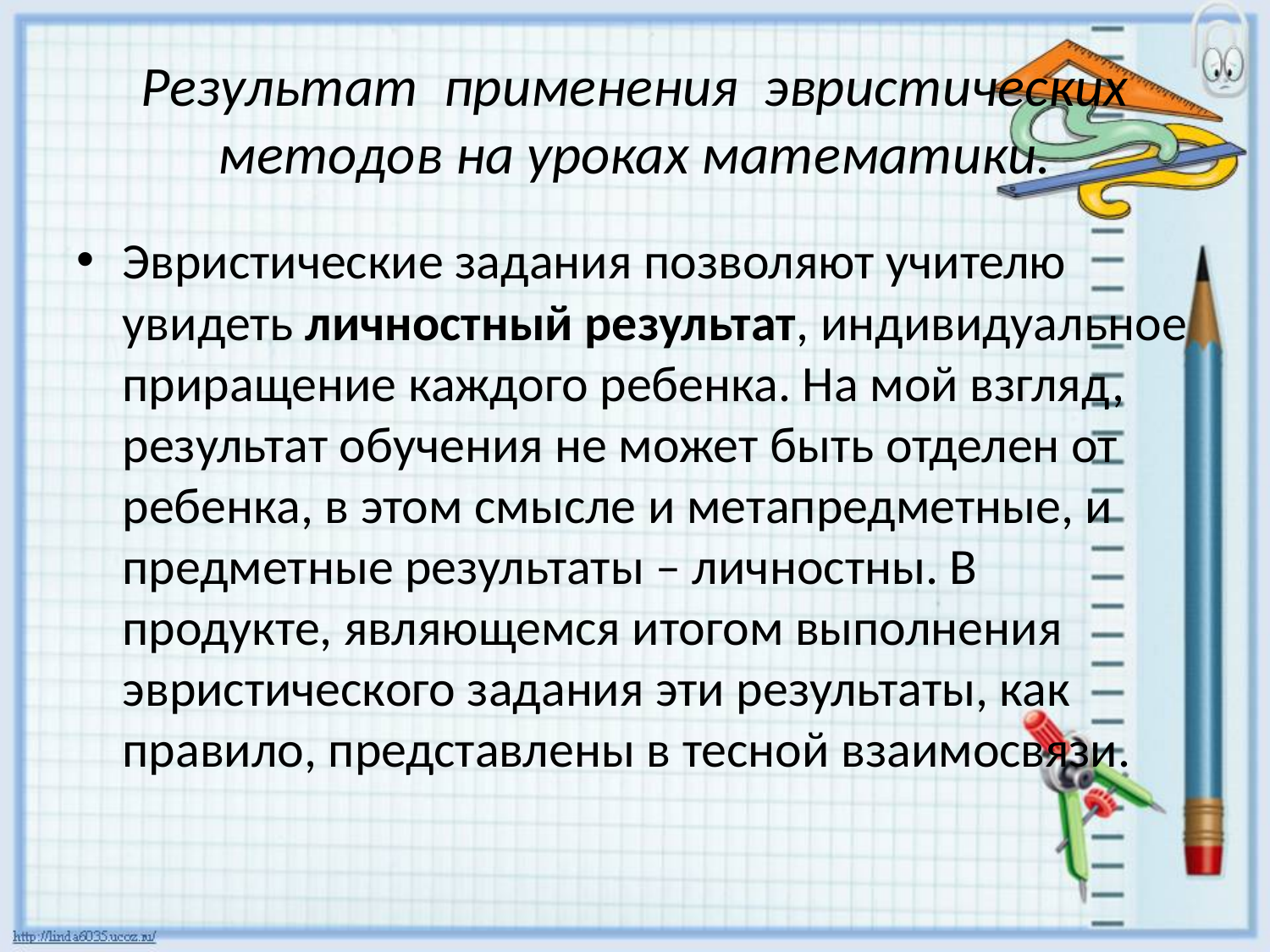

# Результат  применения  эвристических методов на уроках математики.
Эвристические задания позволяют учителю увидеть личностный результат, индивидуальное приращение каждого ребенка. На мой взгляд, результат обучения не может быть отделен от ребенка, в этом смысле и метапредметные, и предметные результаты – личностны. В продукте, являющемся итогом выполнения эвристического задания эти результаты, как правило, представлены в тесной взаимосвязи.